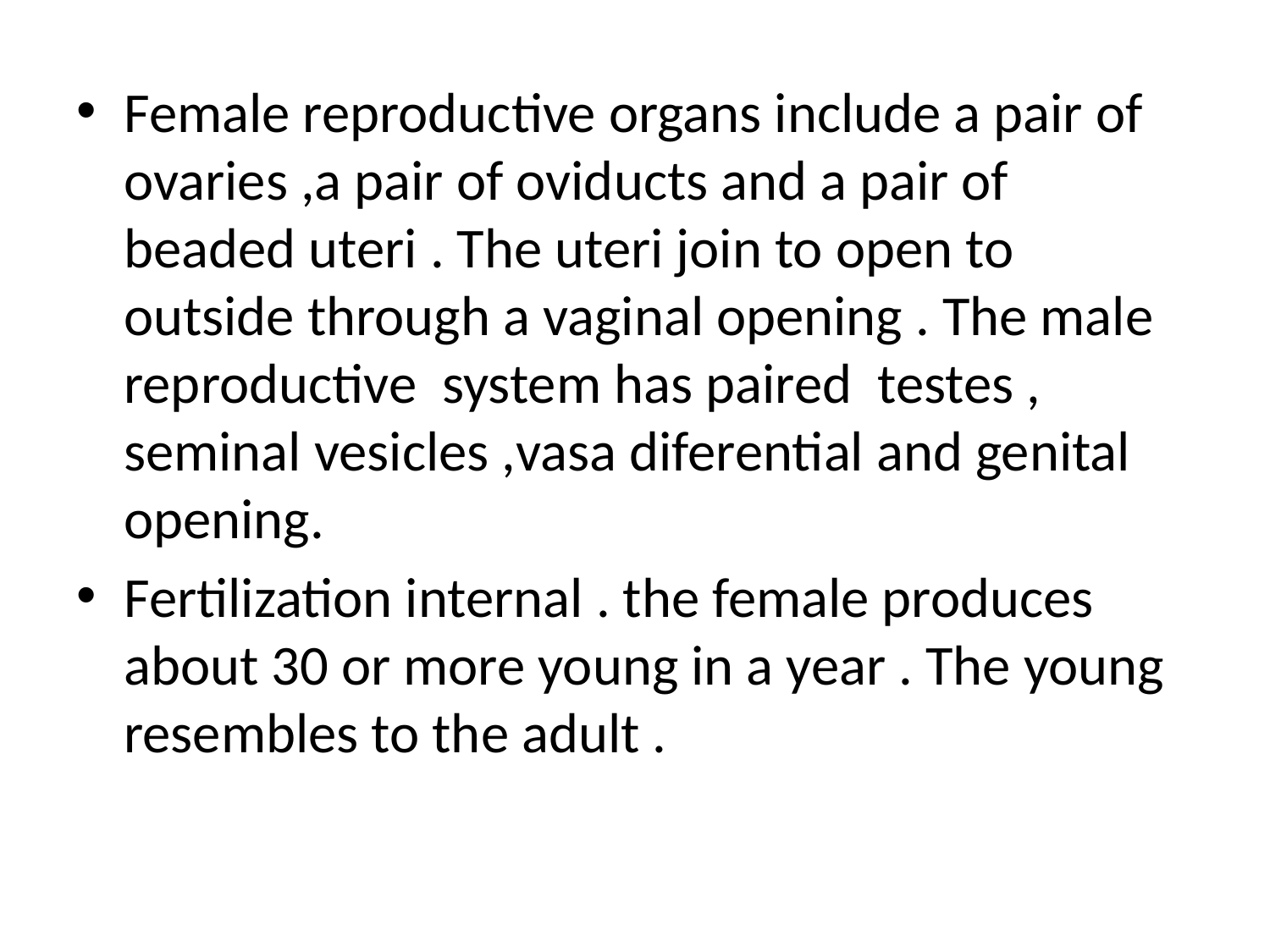

Female reproductive organs include a pair of  ovaries ,a pair of oviducts and a pair of beaded uteri . The uteri join to open to outside through a vaginal opening . The male reproductive  system has paired  testes , seminal vesicles ,vasa diferential and genital opening.
Fertilization internal . the female produces about 30 or more young in a year . The young resembles to the adult .